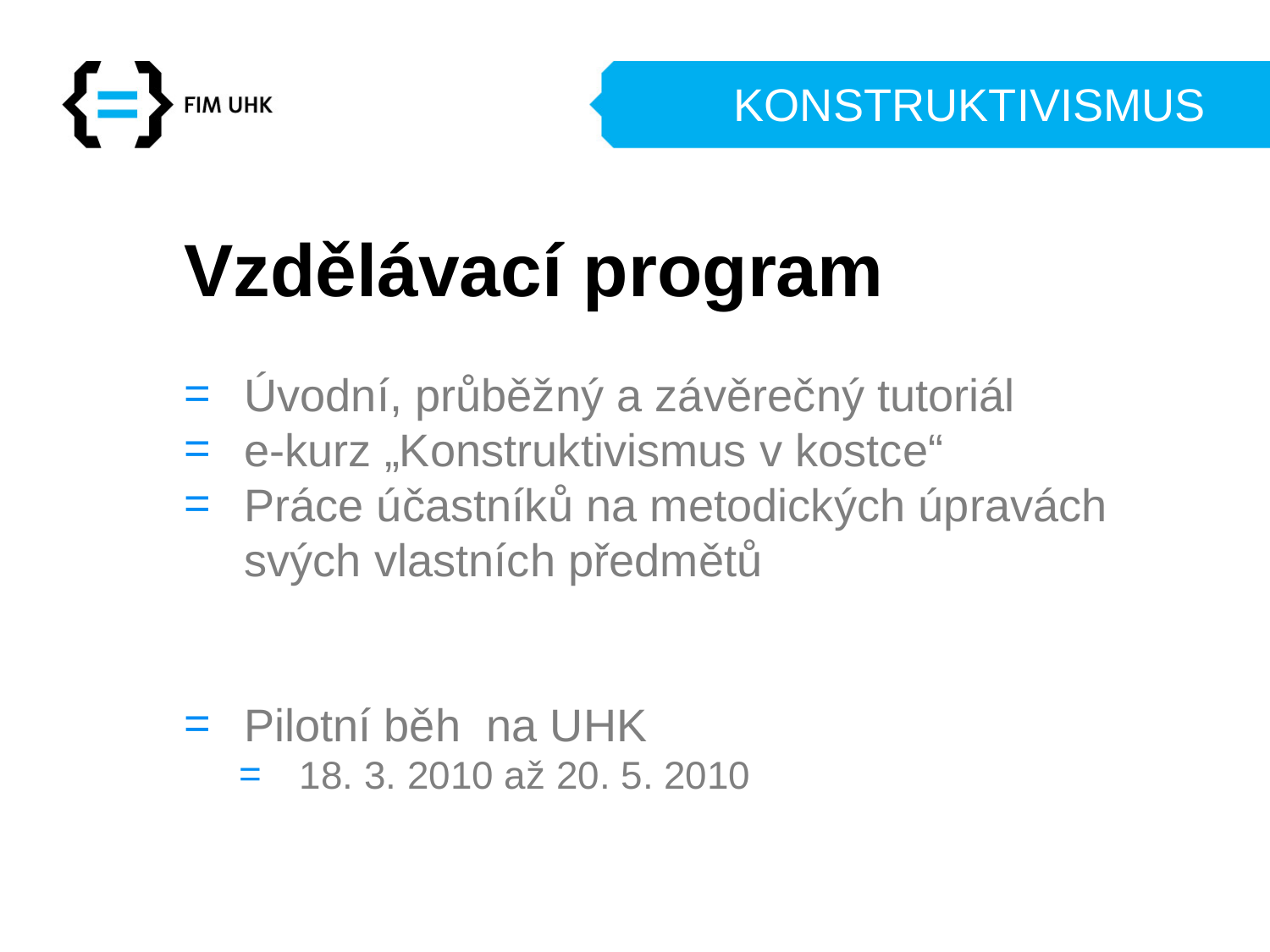

# KONSTRUKTIVISMUS
Vzdělávací program

Úvodní, průběžný a závěrečný tutoriál
e-kurz „Konstruktivismus v kostce“
Práce účastníků na metodických úpravách svých vlastních předmětů

Pilotní běh  na UHK
18. 3. 2010 až 20. 5. 2010